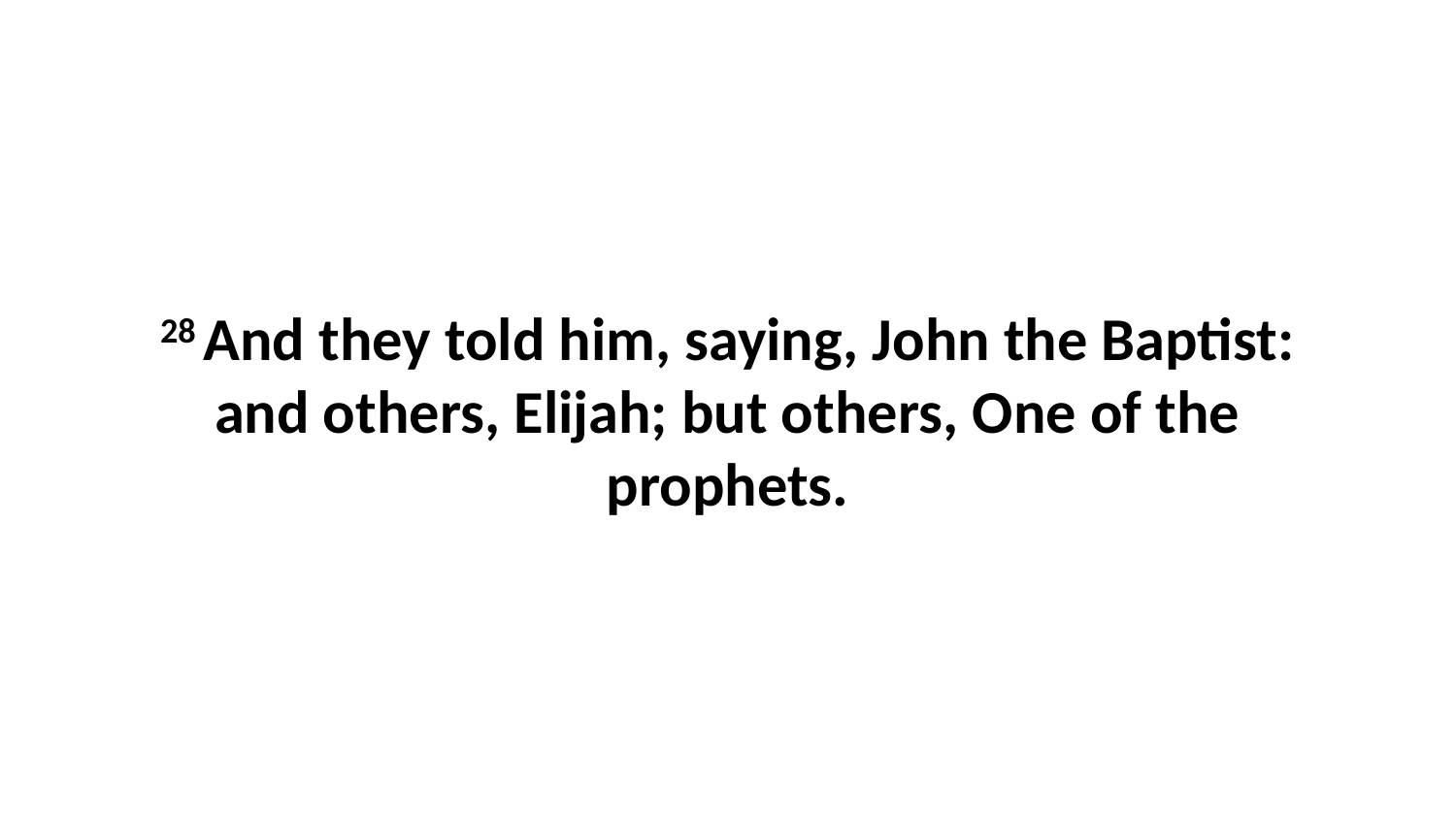

28 And they told him, saying, John the Baptist: and others, Elijah; but others, One of the prophets.